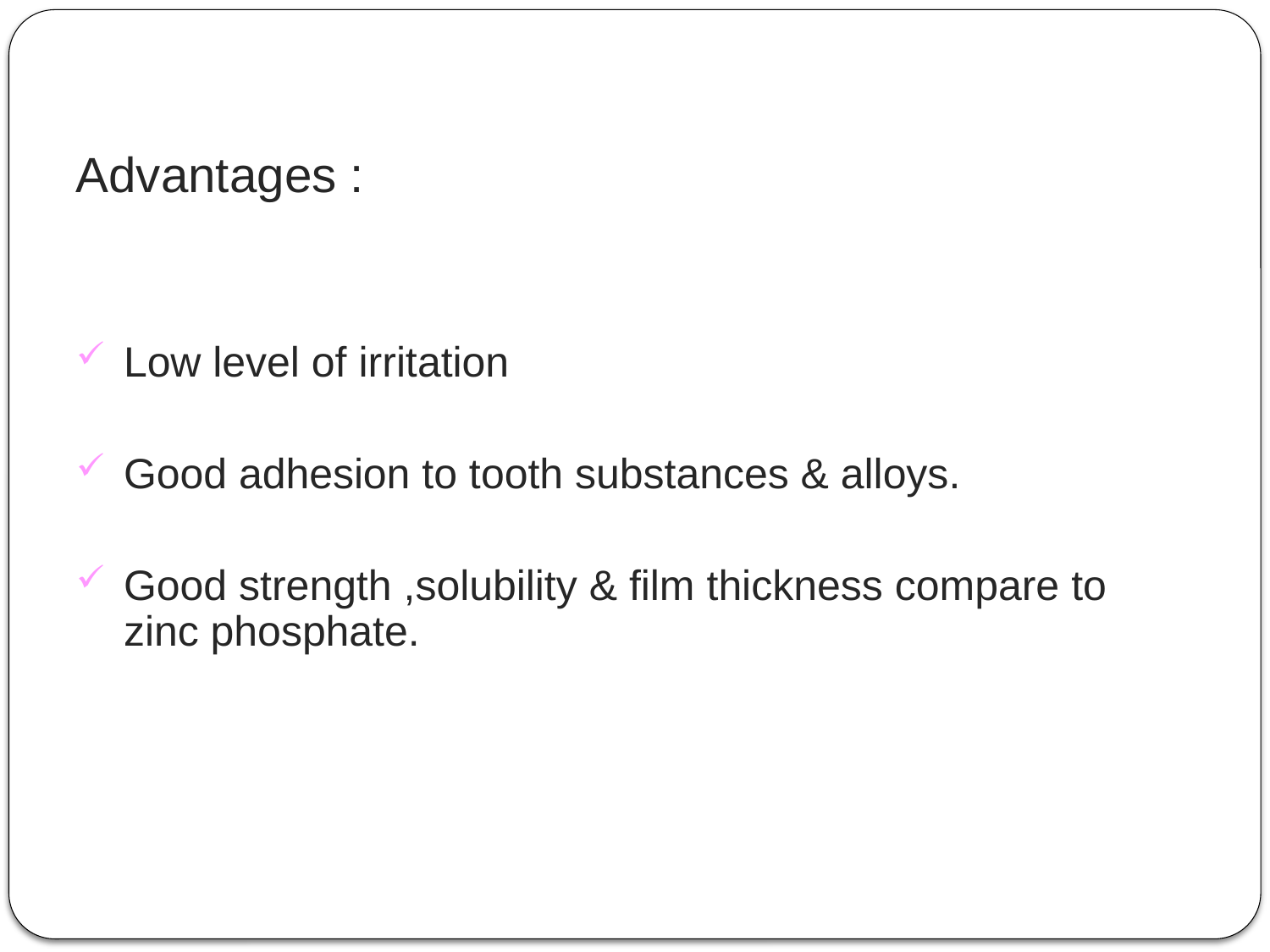

Advantages :

Low level of irritation

Good adhesion to tooth substances & alloys.

Good strength ,solubility & film thickness compare to zinc phosphate.